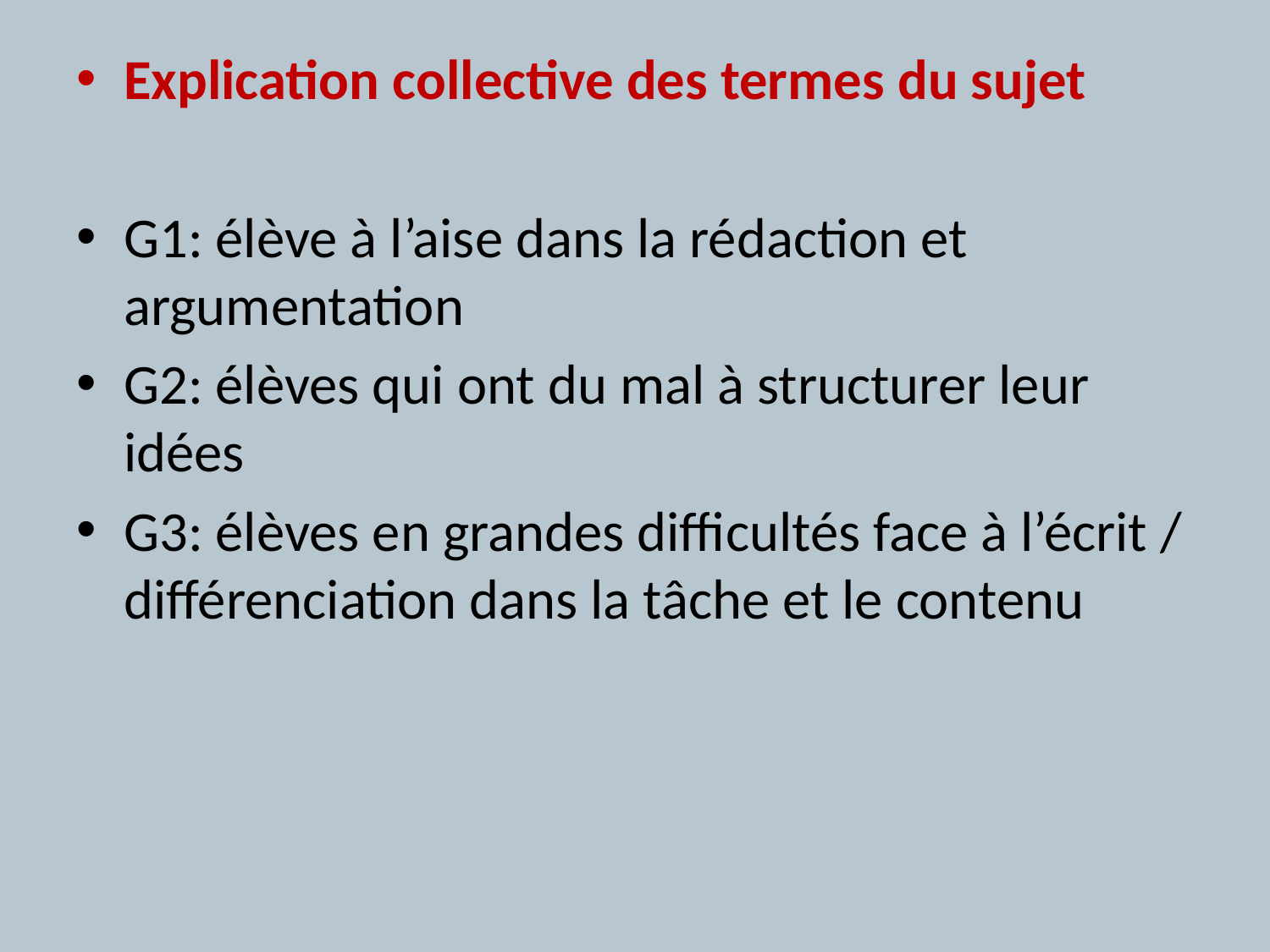

Explication collective des termes du sujet

G1: élève à l’aise dans la rédaction et argumentation
G2: élèves qui ont du mal à structurer leur idées
G3: élèves en grandes difficultés face à l’écrit / différenciation dans la tâche et le contenu